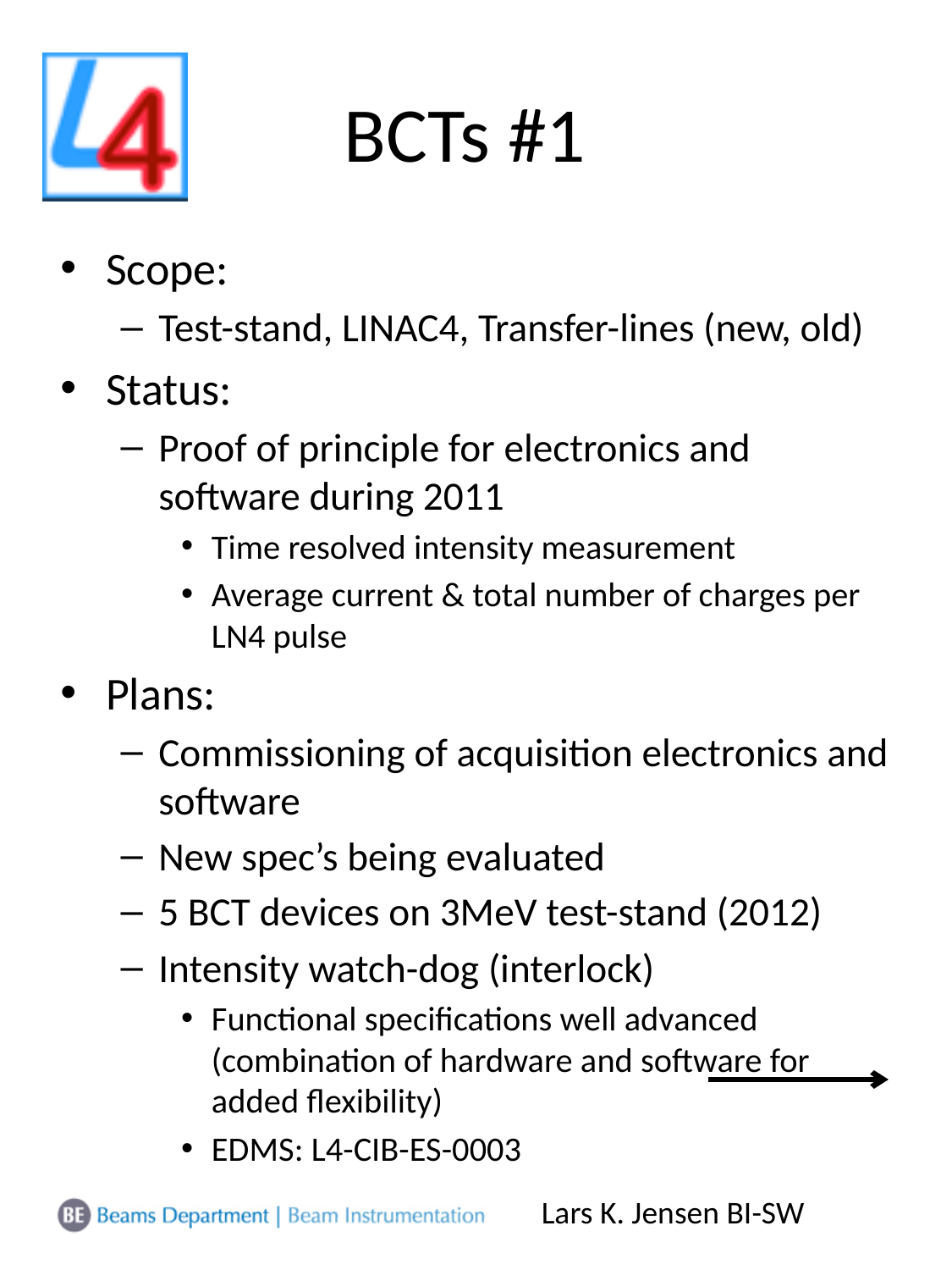

# BCTs #1
Scope:
Test-stand, LINAC4, Transfer-lines (new, old)
Status:
Proof of principle for electronics and software during 2011
Time resolved intensity measurement
Average current & total number of charges per LN4 pulse
Plans:
Commissioning of acquisition electronics and software
New spec’s being evaluated
5 BCT devices on 3MeV test-stand (2012)
Intensity watch-dog (interlock)
Functional specifications well advanced (combination of hardware and software for added flexibility)
EDMS: L4-CIB-ES-0003
Lars K. Jensen BI-SW